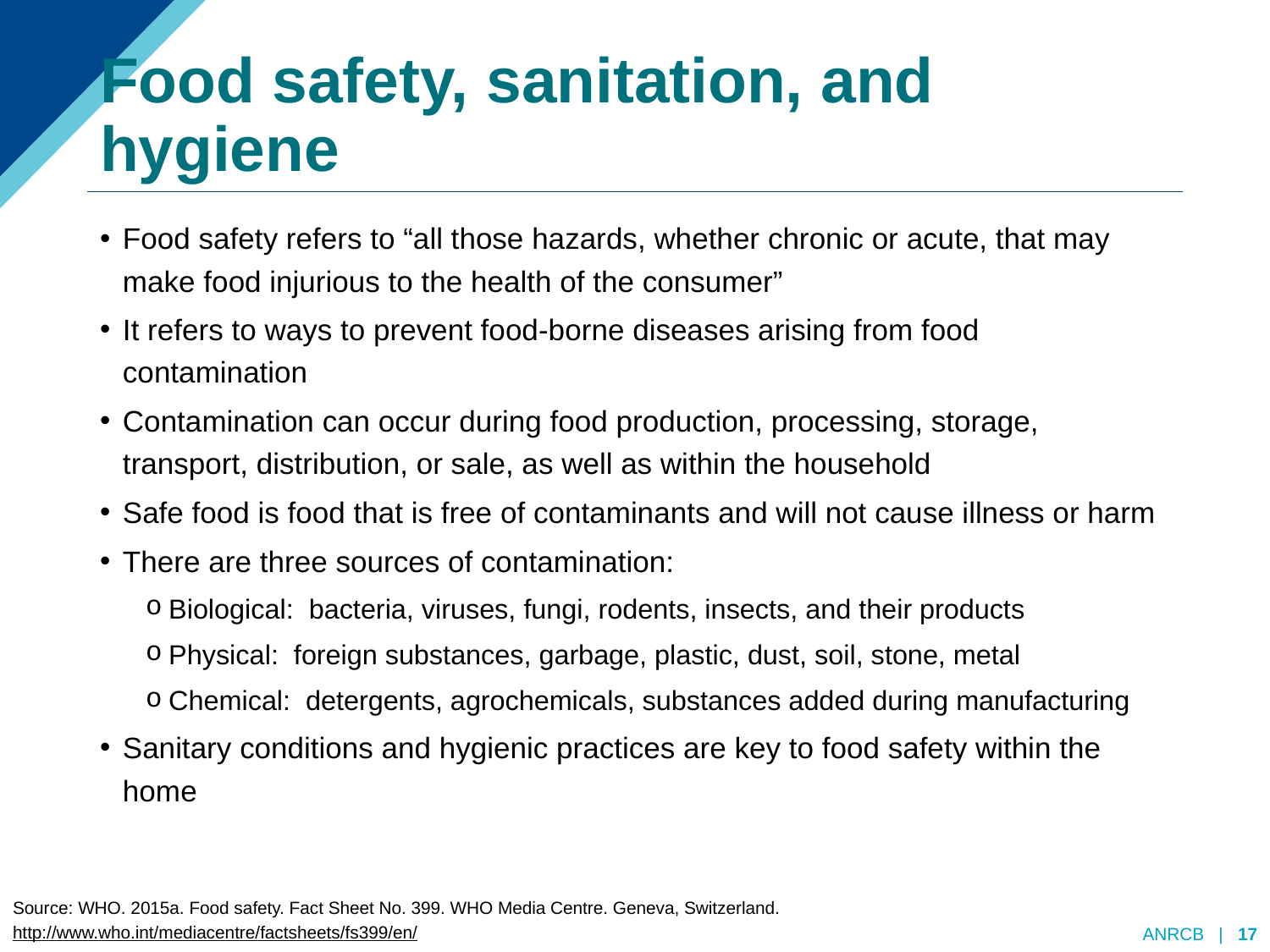

# Food safety, sanitation, and hygiene
Food safety refers to “all those hazards, whether chronic or acute, that may make food injurious to the health of the consumer”
It refers to ways to prevent food-borne diseases arising from food contamination
Contamination can occur during food production, processing, storage, transport, distribution, or sale, as well as within the household
Safe food is food that is free of contaminants and will not cause illness or harm
There are three sources of contamination:
Biological:  bacteria, viruses, fungi, rodents, insects, and their products
Physical:  foreign substances, garbage, plastic, dust, soil, stone, metal
Chemical:  detergents, agrochemicals, substances added during manufacturing
Sanitary conditions and hygienic practices are key to food safety within the home

Source: WHO. 2015a. Food safety. Fact Sheet No. 399. WHO Media Centre. Geneva, Switzerland. http://www.who.int/mediacentre/factsheets/fs399/en/

ANRCB   |   17